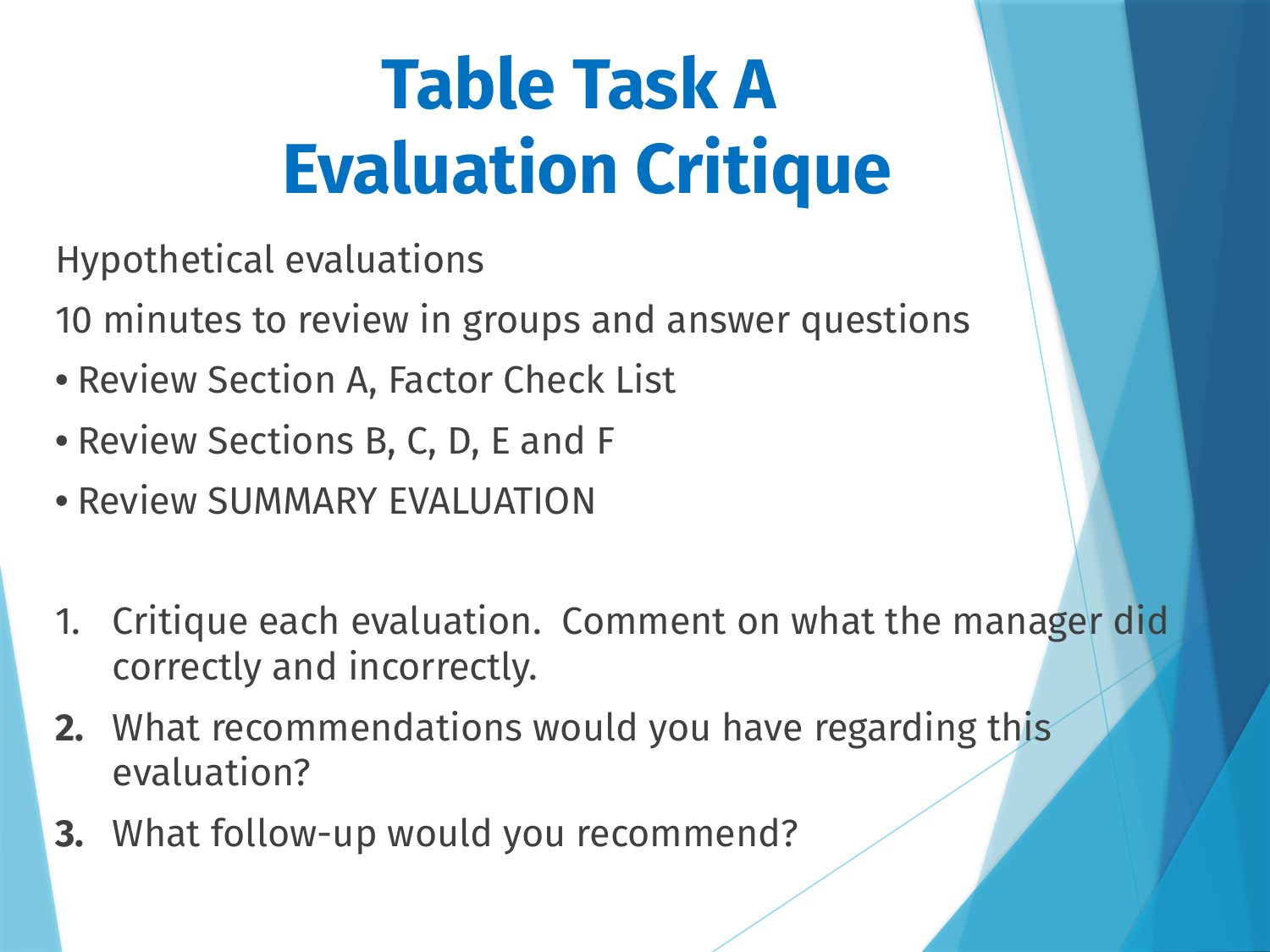

# Table Task A Evaluation Critique
Hypothetical evaluations
10 minutes to review in groups and answer questions
• Review Section A, Factor Check List
• Review Sections B, C, D, E and F
• Review SUMMARY EVALUATION

1.	Critique each evaluation.  Comment on what the manager did correctly and incorrectly.
2.	What recommendations would you have regarding this evaluation?
3.	What follow-up would you recommend?